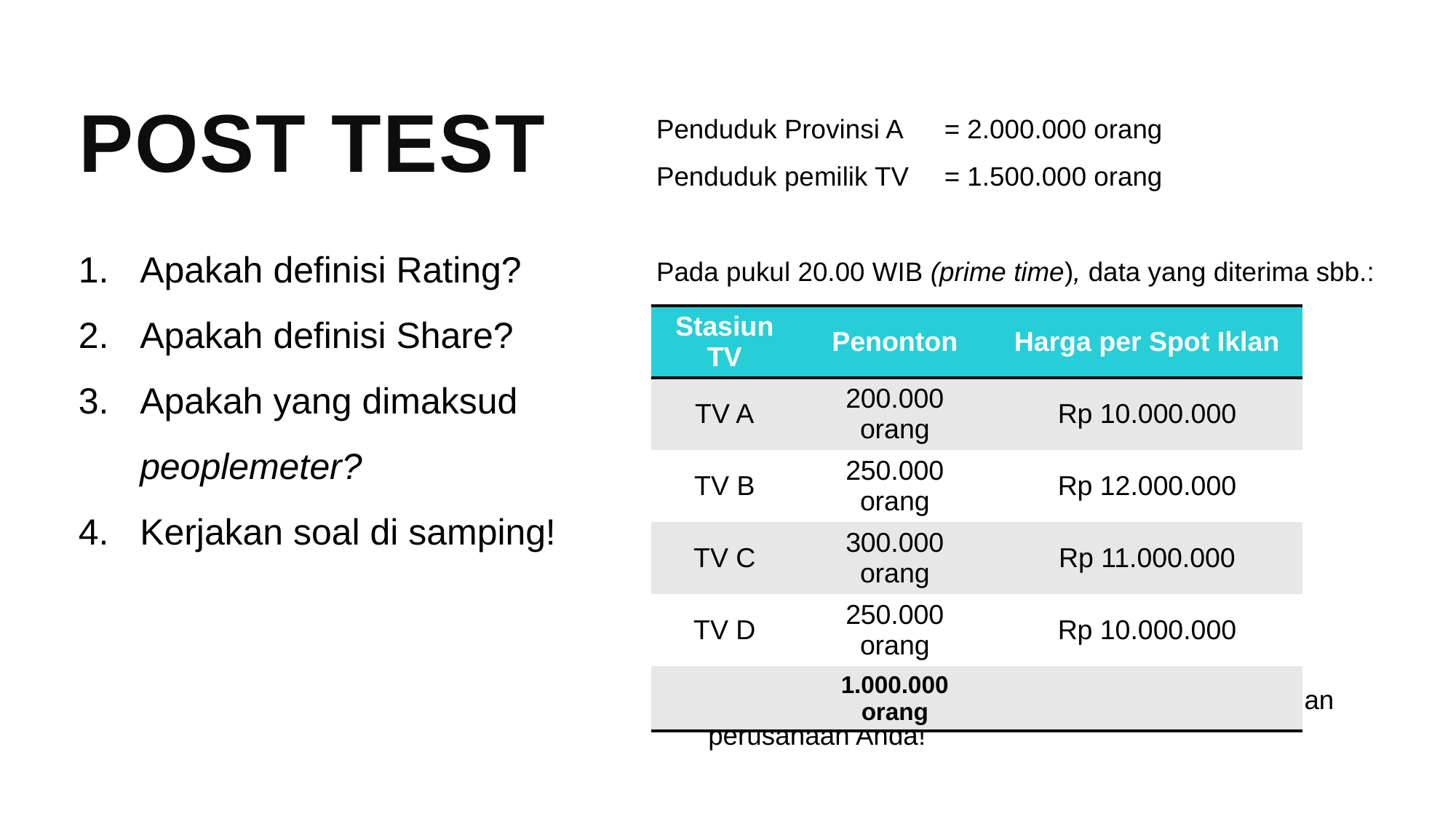

Post test

Penduduk Provinsi A	= 2.000.000 orang
Penduduk pemilik TV 	= 1.500.000 orang

Pada pukul 20.00 WIB (prime time), data yang diterima sbb.:

Hitunglah berapa rating dan share masing-masing stasiun TV!
Tentukan spot iklan terbaik untuk mengiklankan iklan perusahaan Anda!
Apakah definisi Rating?
Apakah definisi Share?
Apakah yang dimaksud peoplemeter?
Kerjakan soal di samping!
| Stasiun TV | Penonton | Harga per Spot Iklan |
| --- | --- | --- |
| TV A | 200.000 orang | Rp 10.000.000 |
| TV B | 250.000 orang | Rp 12.000.000 |
| TV C | 300.000 orang | Rp 11.000.000 |
| TV D | 250.000 orang | Rp 10.000.000 |
|  | 1.000.000 orang |  |